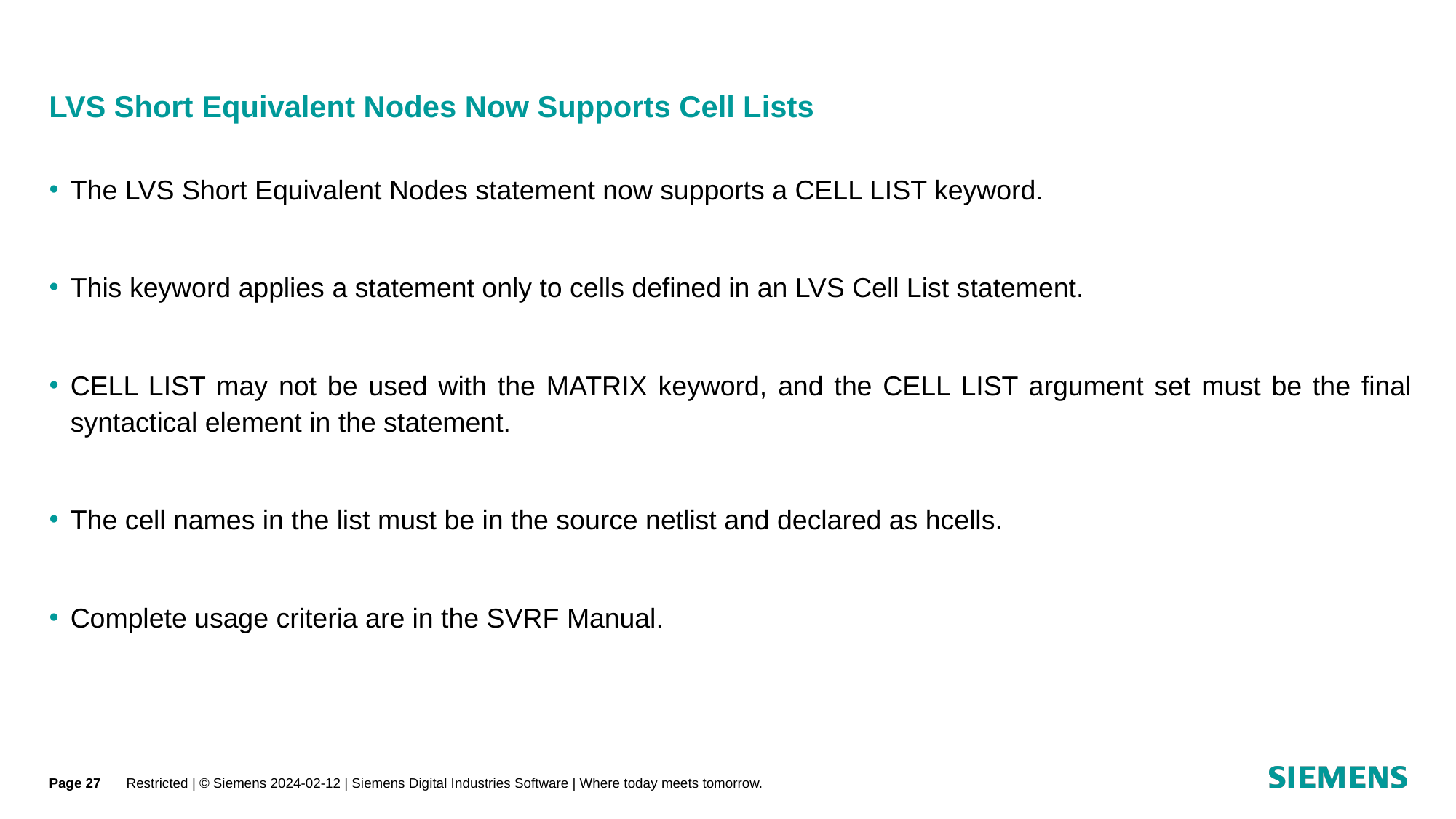

# LVS Short Equivalent Nodes Now Supports Cell Lists
The LVS Short Equivalent Nodes statement now supports a CELL LIST keyword.

This keyword applies a statement only to cells defined in an LVS Cell List statement.

CELL LIST may not be used with the MATRIX keyword, and the CELL LIST argument set must be the final syntactical element in the statement.

The cell names in the list must be in the source netlist and declared as hcells.

Complete usage criteria are in the SVRF Manual.
Page 27
Restricted | © Siemens 2024-02-12 | Siemens Digital Industries Software | Where today meets tomorrow.